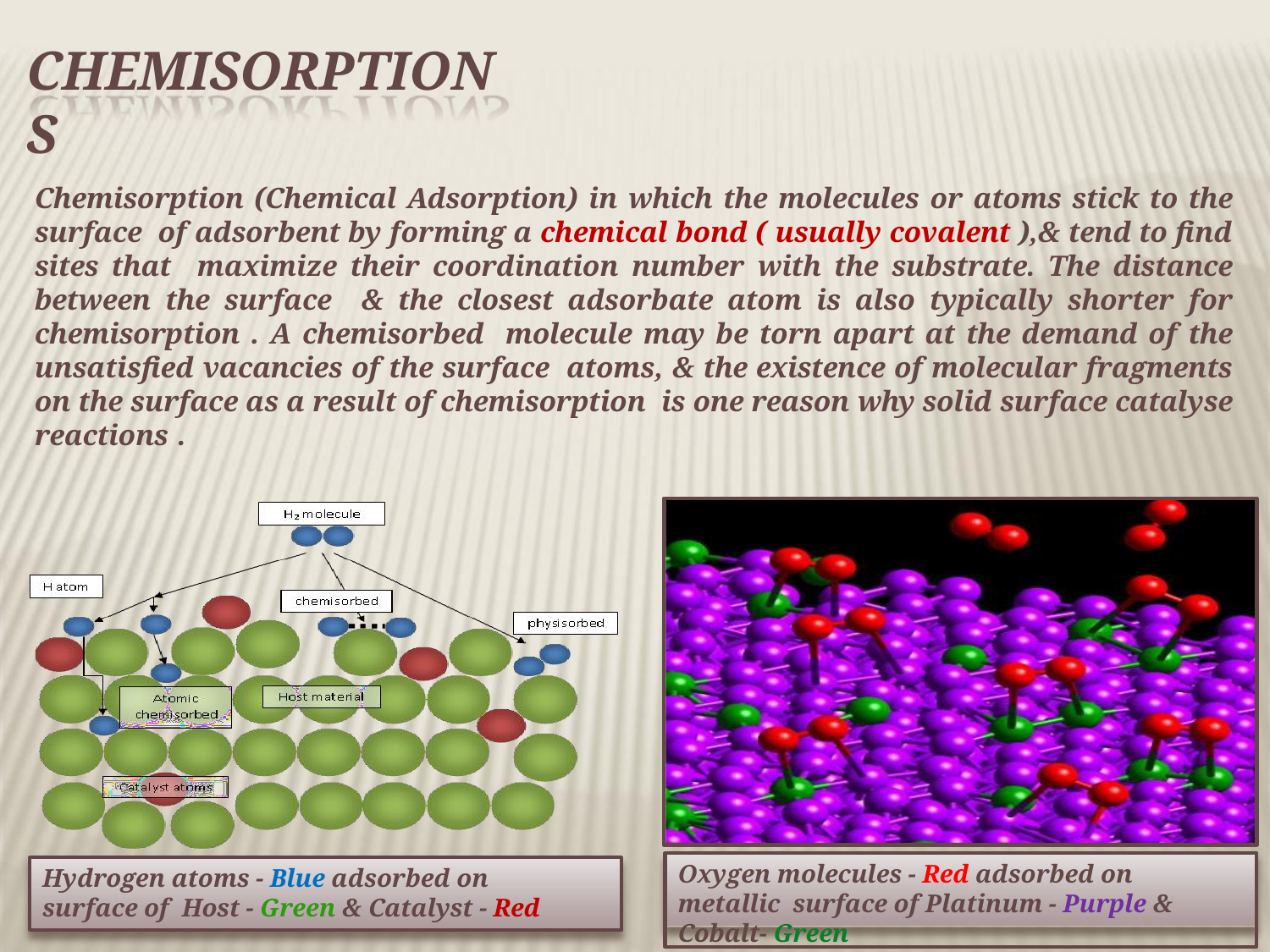

# CHEMISORPTIONS

Chemisorption (Chemical Adsorption) in which the molecules or atoms stick to the surface  of adsorbent by forming a chemical bond ( usually covalent ),& tend to find sites that  maximize their coordination number with the substrate. The distance between the surface  & the closest adsorbate atom is also typically shorter for chemisorption . A chemisorbed  molecule may be torn apart at the demand of the unsatisfied vacancies of the surface  atoms, & the existence of molecular fragments on the surface as a result of chemisorption  is one reason why solid surface catalyse reactions .

Oxygen molecules - Red adsorbed on metallic  surface of Platinum - Purple & Cobalt- Green

Hydrogen atoms - Blue adsorbed on surface of  Host - Green & Catalyst - Red